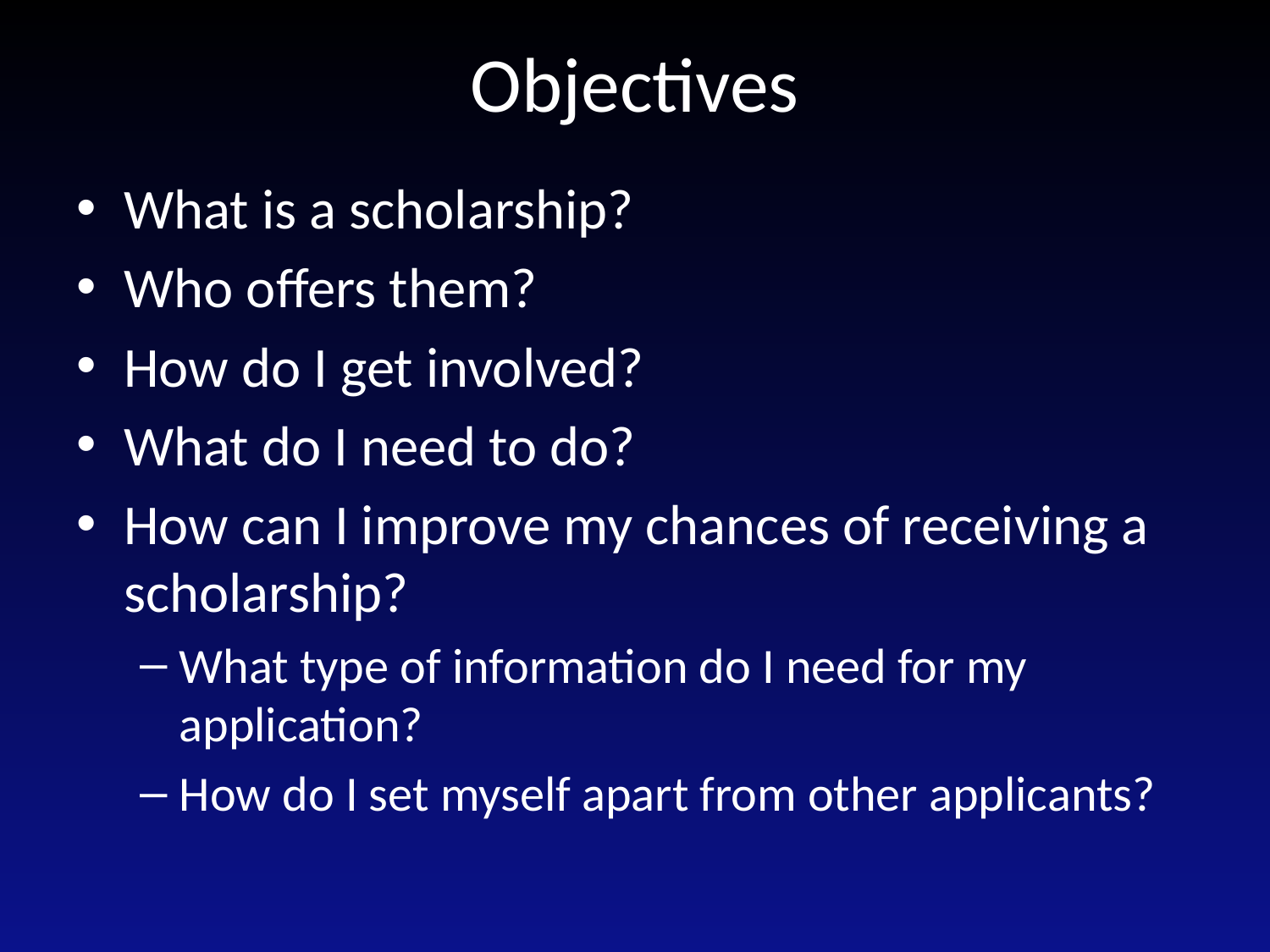

# Objectives
What is a scholarship?
Who offers them?
How do I get involved?
What do I need to do?
How can I improve my chances of receiving a scholarship?
What type of information do I need for my application?
How do I set myself apart from other applicants?